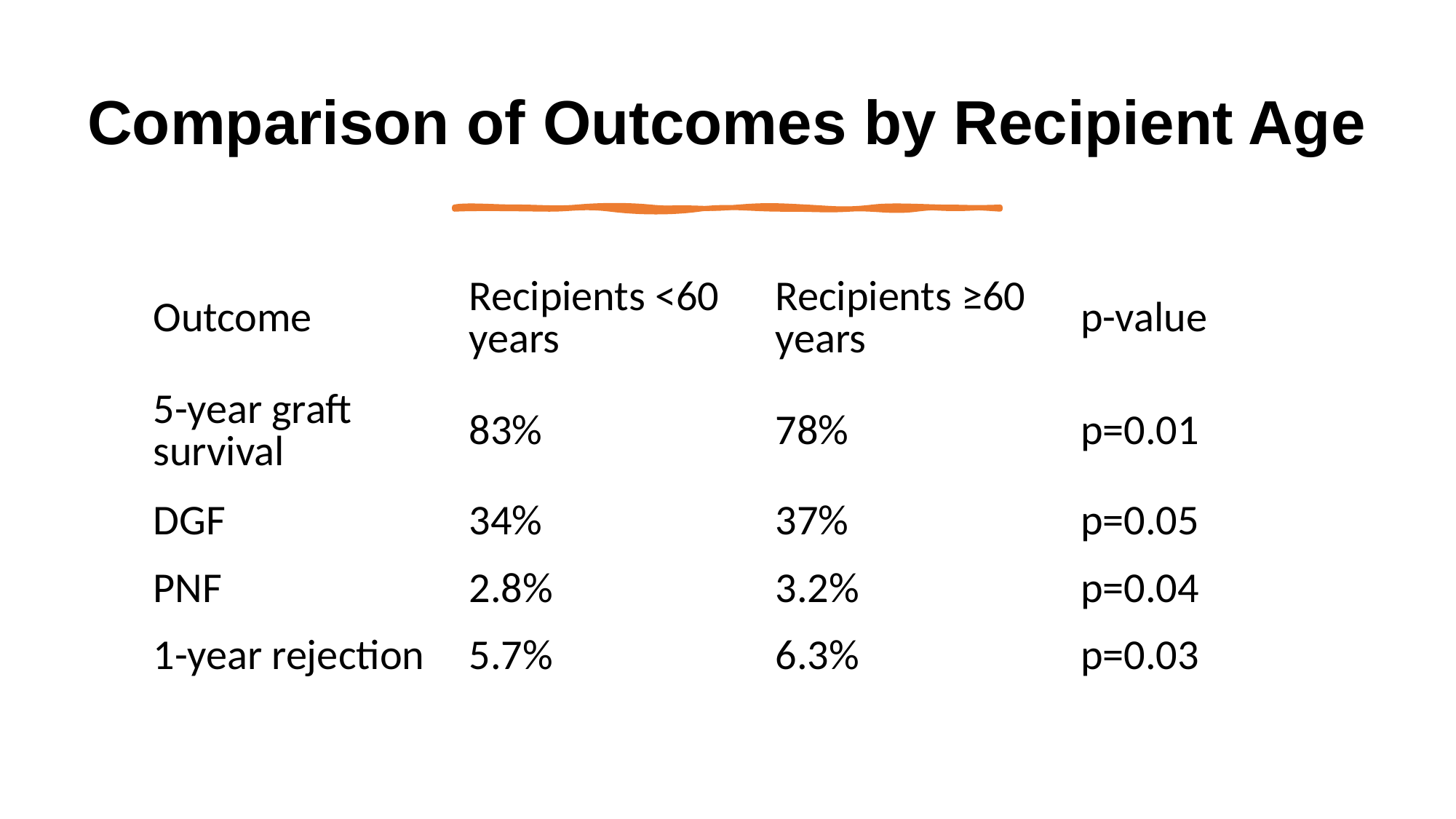

# Comparison of Outcomes by Recipient Age

| Outcome | Recipients <60 years | Recipients ≥60 years | p-value |
| --- | --- | --- | --- |
| 5-year graft survival | 83% | 78% | p=0.01 |
| DGF | 34% | 37% | p=0.05 |
| PNF | 2.8% | 3.2% | p=0.04 |
| 1-year rejection | 5.7% | 6.3% | p=0.03 |